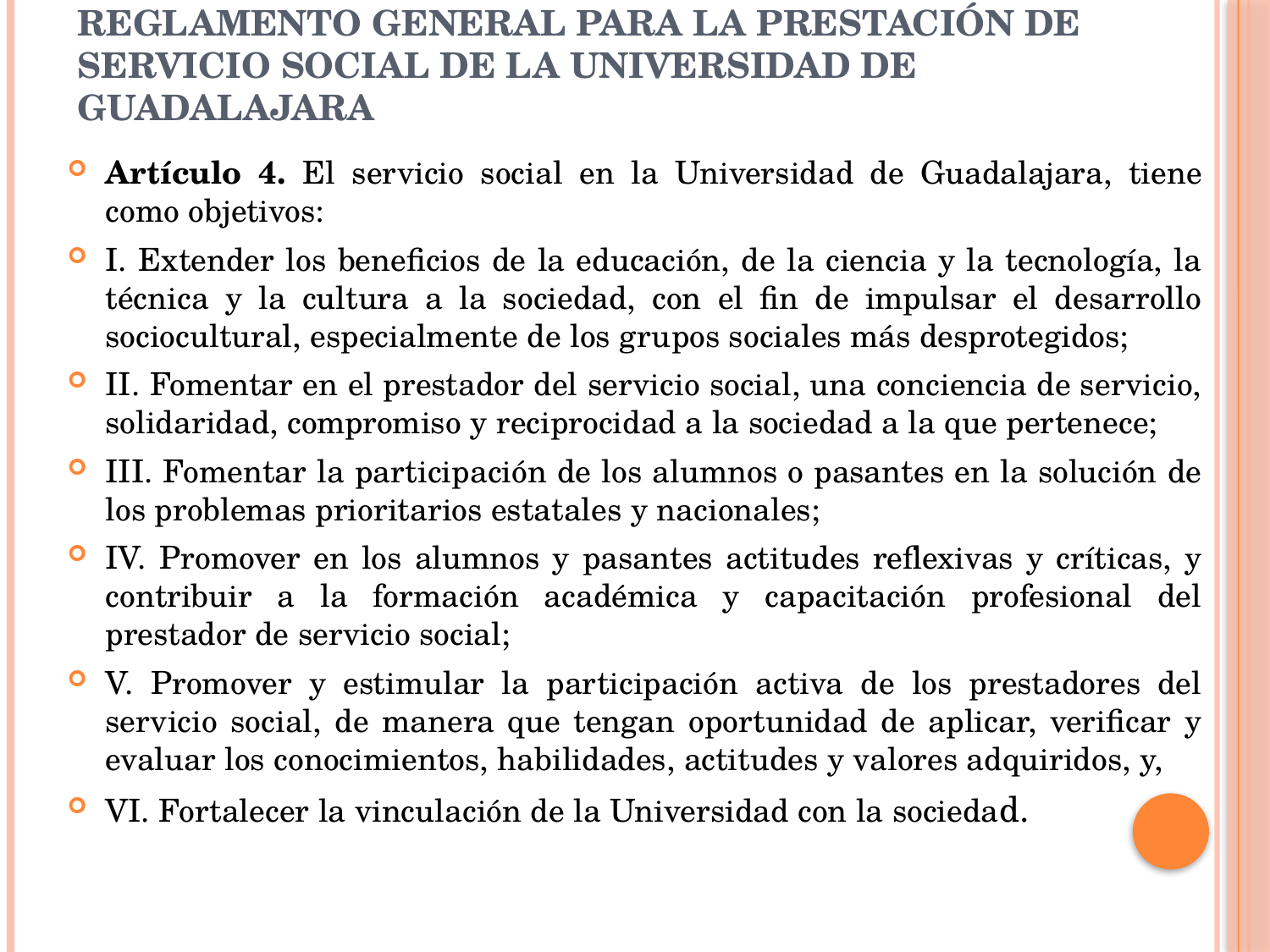

# Reglamento General para la Prestación de Servicio Social de la Universidad de Guadalajara
Artículo 4. El servicio social en la Universidad de Guadalajara, tiene como objetivos:
I. Extender los beneficios de la educación, de la ciencia y la tecnología, la técnica y la cultura a la sociedad, con el fin de impulsar el desarrollo sociocultural, especialmente de los grupos sociales más desprotegidos;
II. Fomentar en el prestador del servicio social, una conciencia de servicio, solidaridad, compromiso y reciprocidad a la sociedad a la que pertenece;
III. Fomentar la participación de los alumnos o pasantes en la solución de los problemas prioritarios estatales y nacionales;
IV. Promover en los alumnos y pasantes actitudes reflexivas y críticas, y contribuir a la formación académica y capacitación profesional del prestador de servicio social;
V. Promover y estimular la participación activa de los prestadores del servicio social, de manera que tengan oportunidad de aplicar, verificar y evaluar los conocimientos, habilidades, actitudes y valores adquiridos, y,
VI. Fortalecer la vinculación de la Universidad con la sociedad.